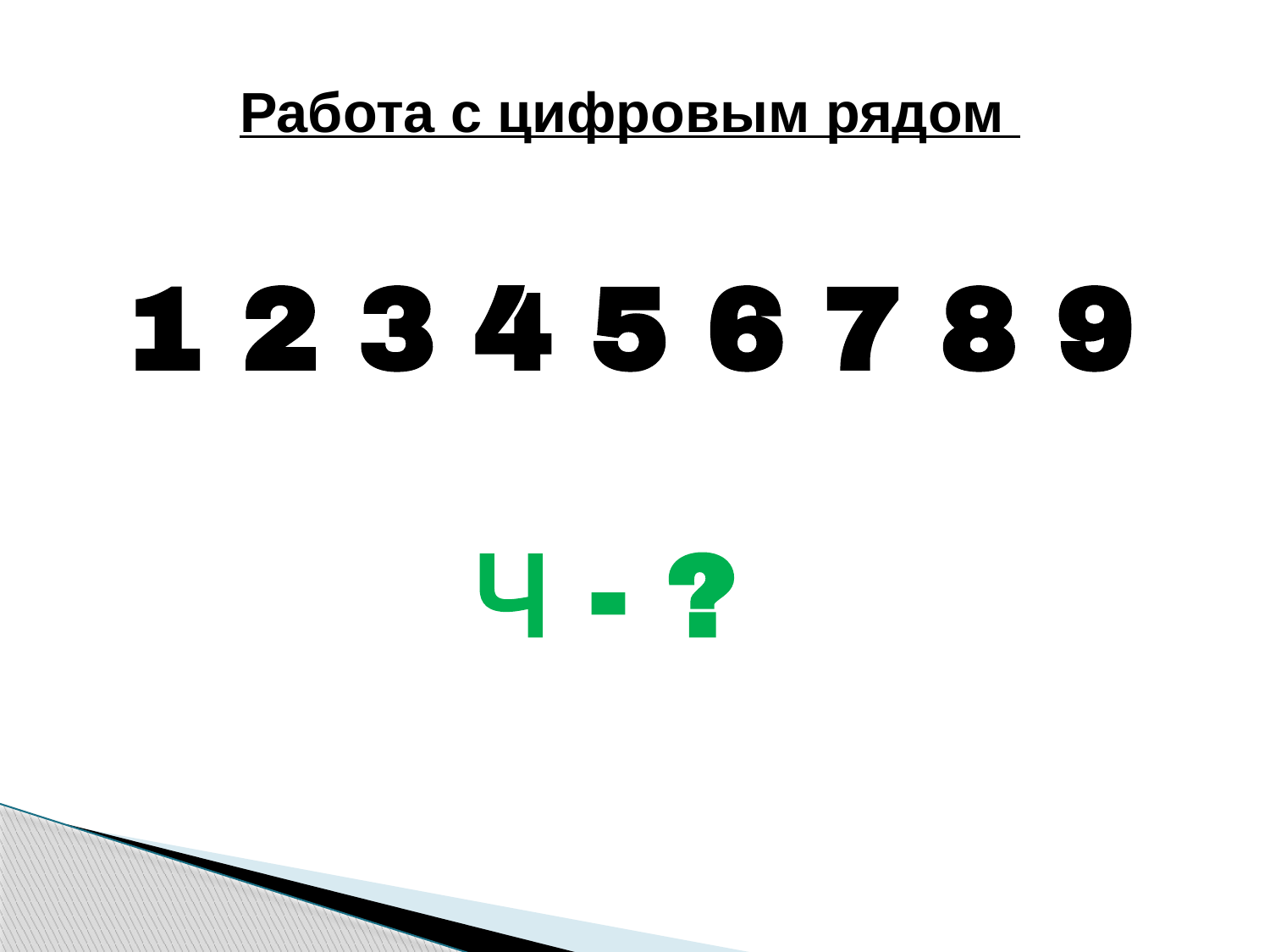

Работа с цифровым рядом
1 2 3 4 5 6 7 8 9
Ч - ?